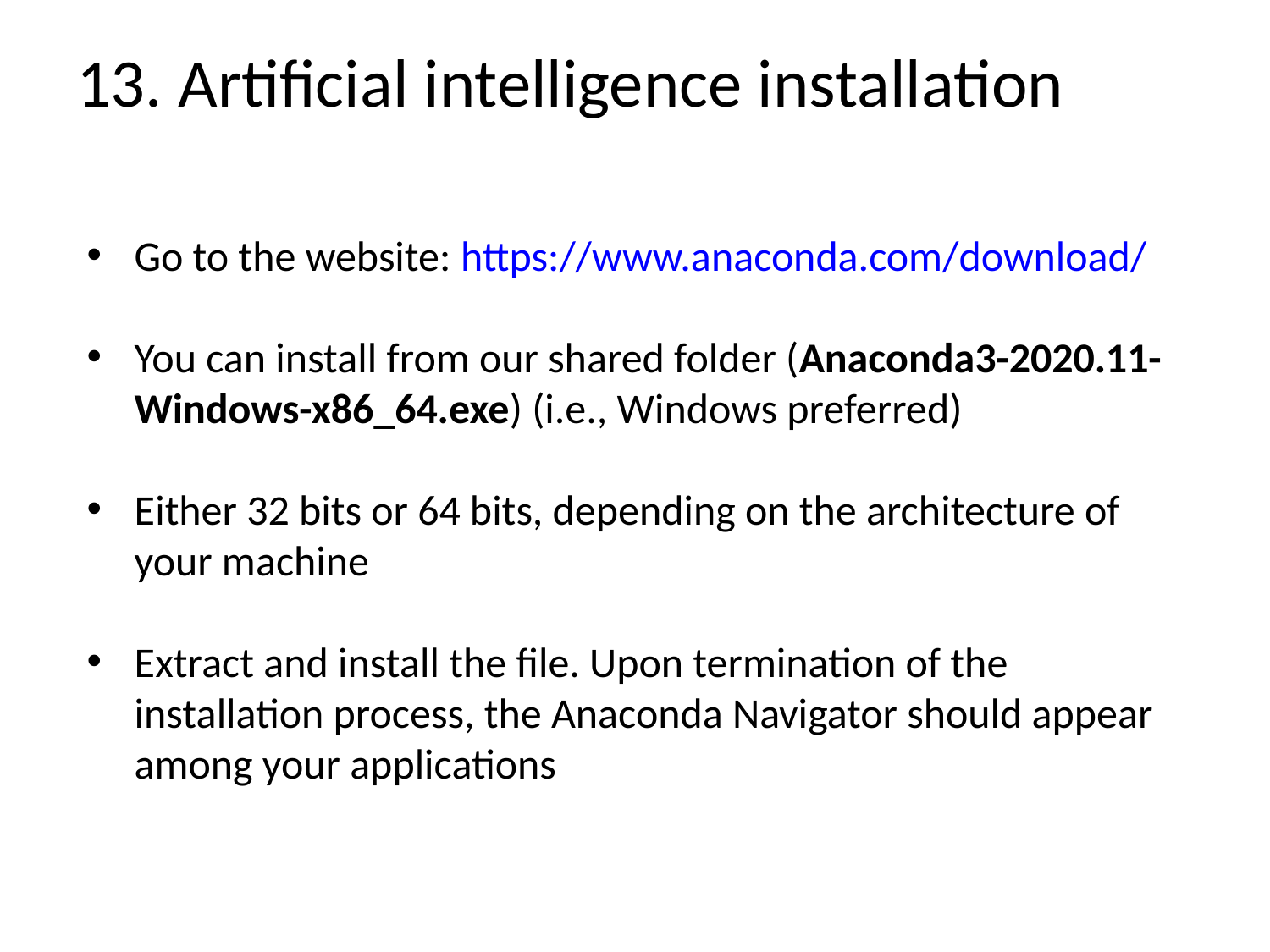

13. Artificial intelligence installation
Go to the website: https://www.anaconda.com/download/

You can install from our shared folder (Anaconda3-2020.11-Windows-x86_64.exe) (i.e., Windows preferred)

Either 32 bits or 64 bits, depending on the architecture of your machine

Extract and install the file. Upon termination of the installation process, the Anaconda Navigator should appear among your applications